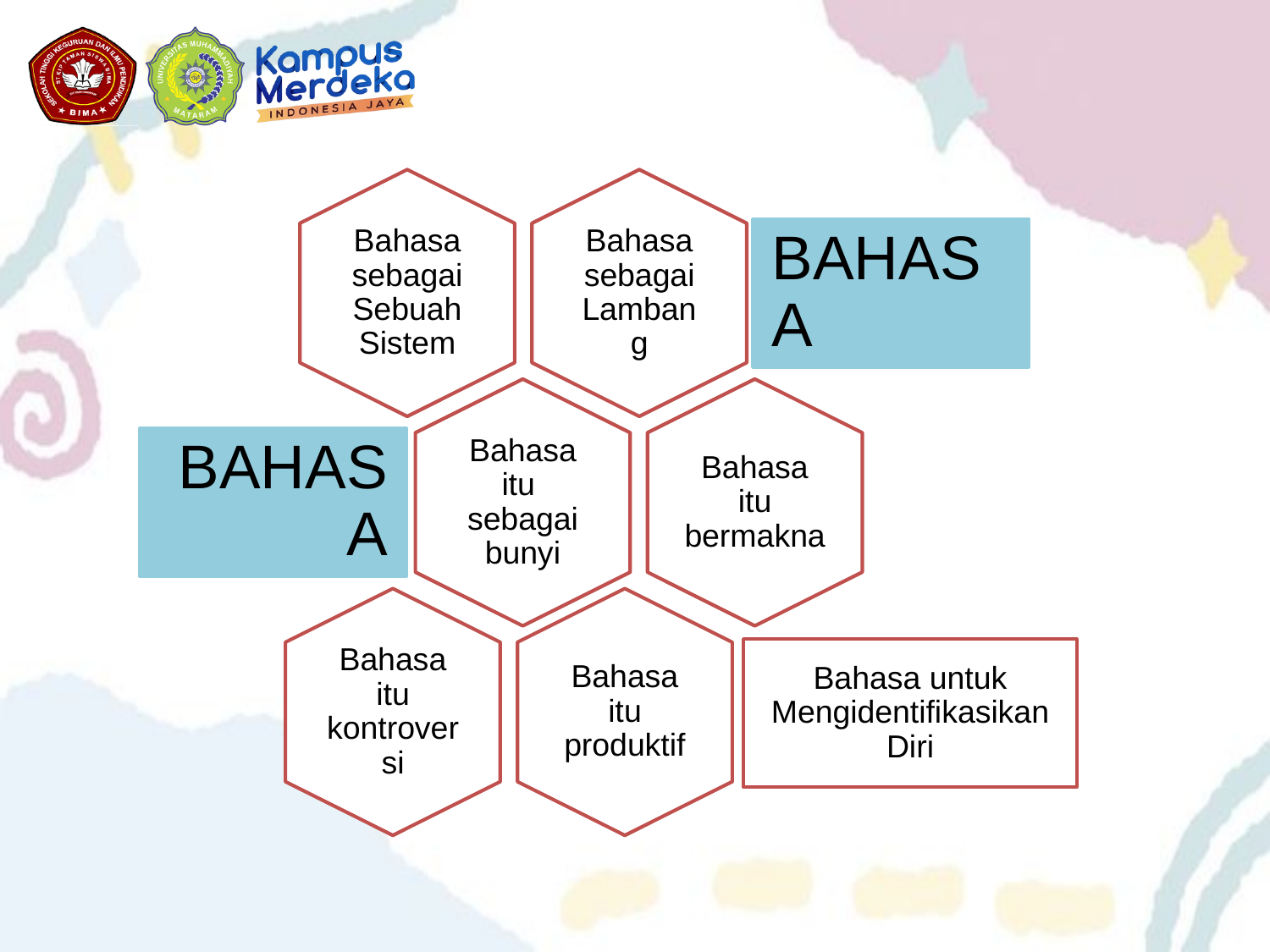

Bahasa sebagai Lambang
BAHASA
Bahasa sebagai Sebuah Sistem
Bahasa itu  sebagai bunyi
BAHASA
Bahasa itu bermakna
Bahasa itu produktif
Bahasa untuk Mengidentifikasikan Diri
Bahasa itu kontroversi